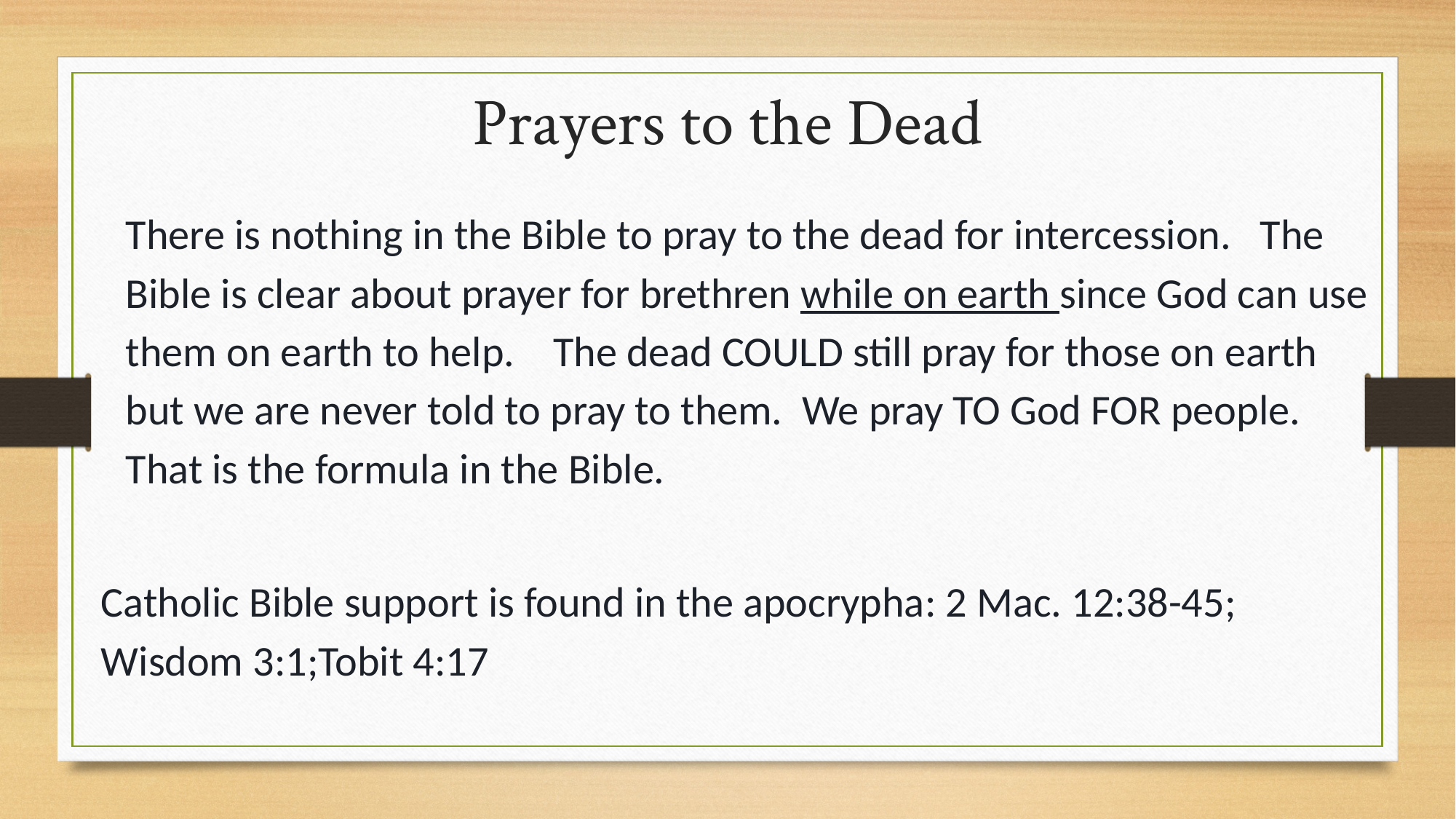

Prayers to the Dead
There is nothing in the Bible to pray to the dead for intercession.   The Bible is clear about prayer for brethren while on earth since God can use them on earth to help.    The dead COULD still pray for those on earth but we are never told to pray to them.  We pray TO God FOR people.  That is the formula in the Bible.
Catholic Bible support is found in the apocrypha: 2 Mac. 12:38-45; Wisdom 3:1;Tobit 4:17